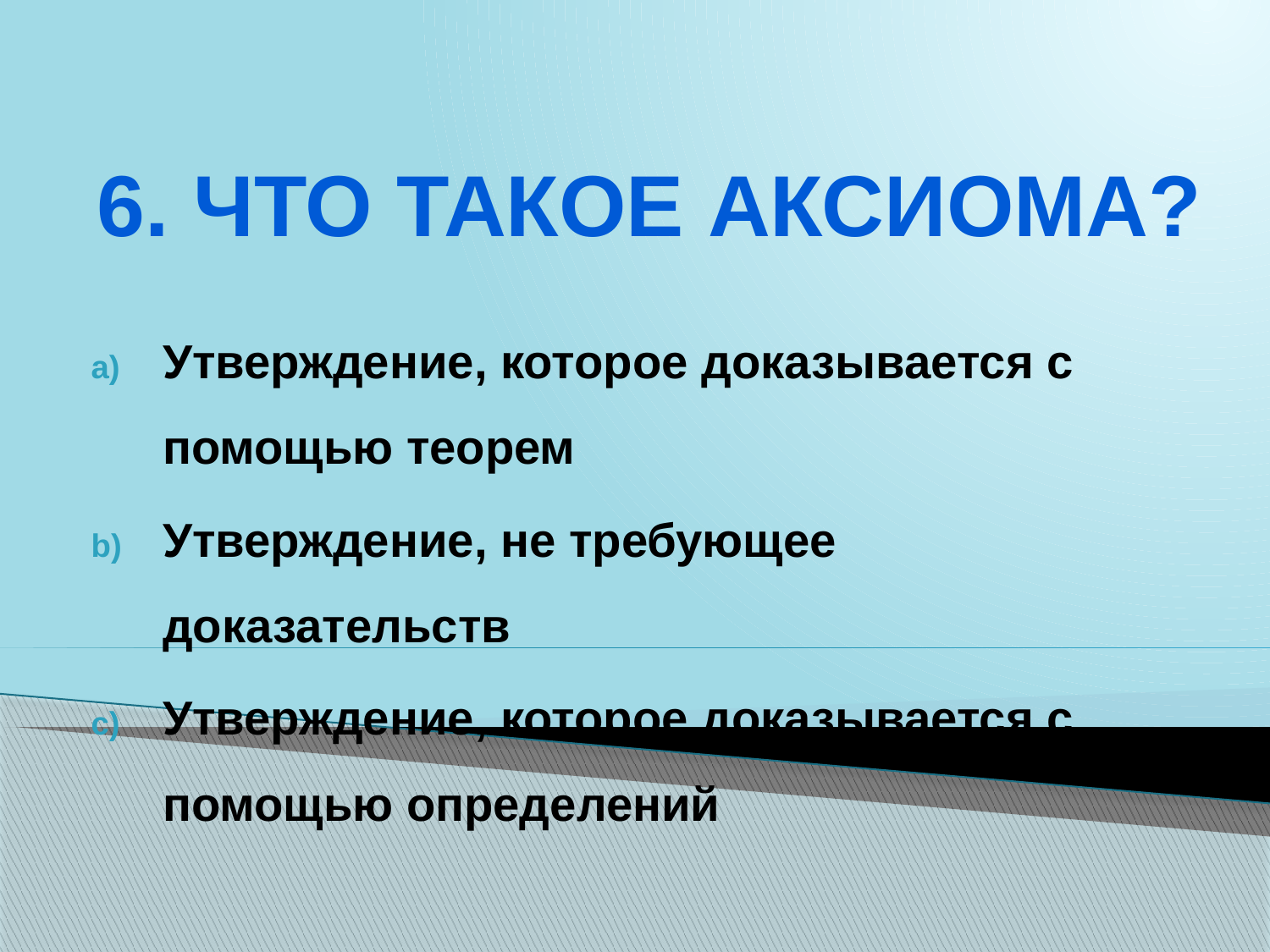

# 6. Что такое аксиома?
Утверждение, которое доказывается с помощью теорем
Утверждение, не требующее доказательств
Утверждение, которое доказывается с помощью определений